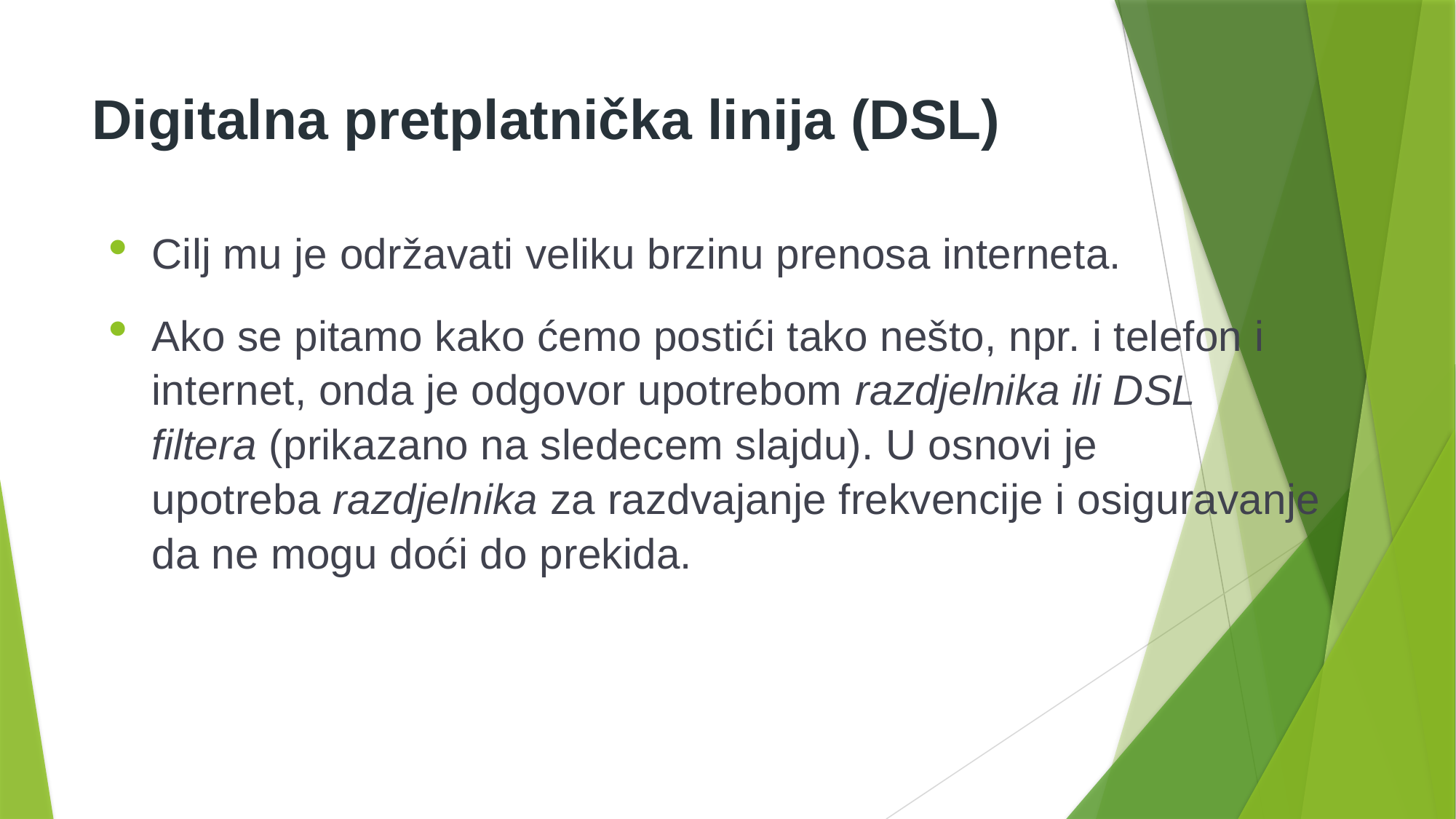

# Digitalna pretplatnička linija (DSL)
Cilj mu je održavati veliku brzinu prenosa interneta.
Ako se pitamo kako ćemo postići tako nešto, npr. i telefon i internet, onda je odgovor upotrebom razdjelnika ili DSL filtera (prikazano na sledecem slajdu). U osnovi je upotreba razdjelnika za razdvajanje frekvencije i osiguravanje da ne mogu doći do prekida.